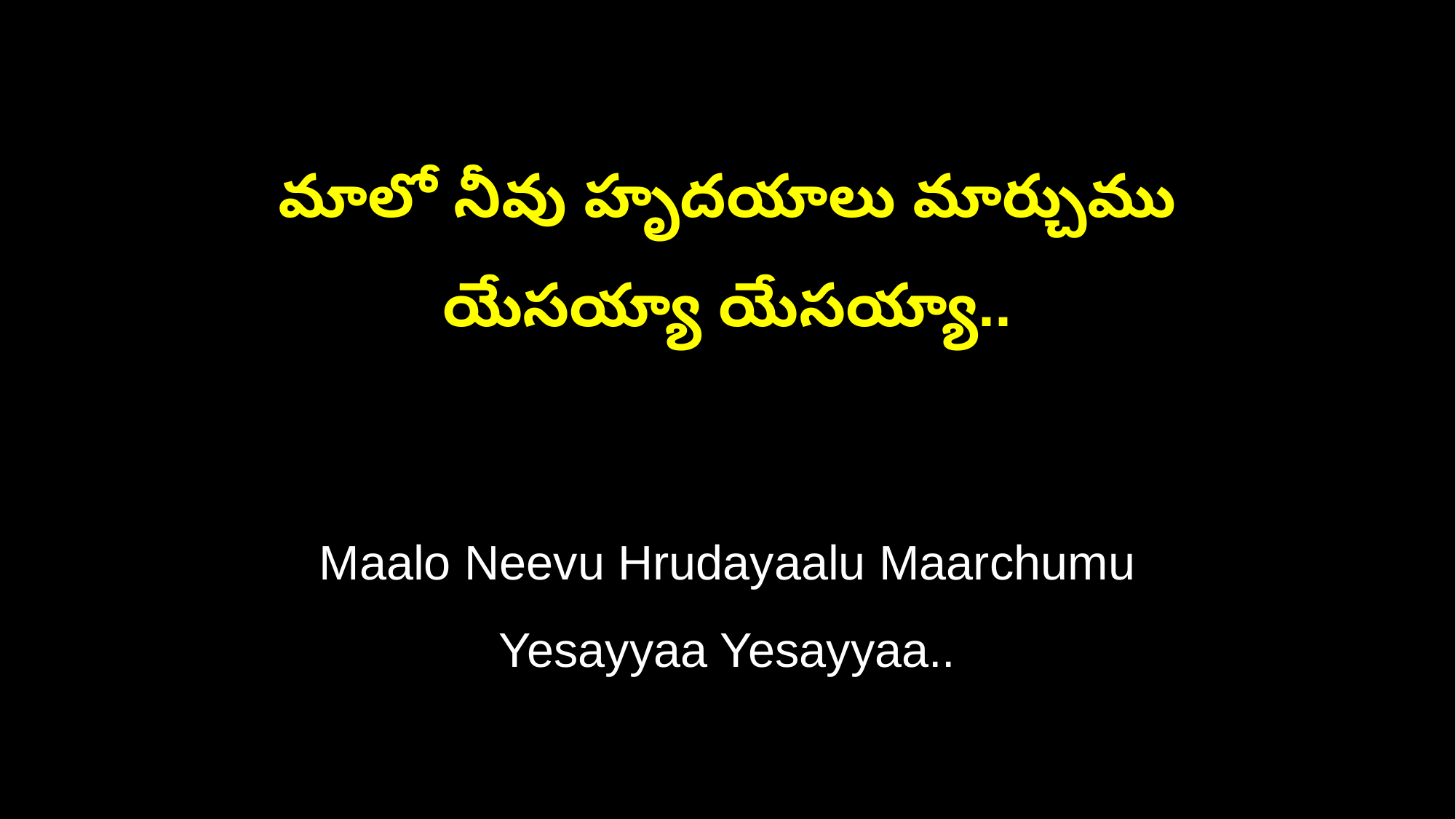

మాలో నీవు హృదయాలు మార్చుము
యేసయ్యా యేసయ్యా..
Maalo Neevu Hrudayaalu Maarchumu
Yesayyaa Yesayyaa..